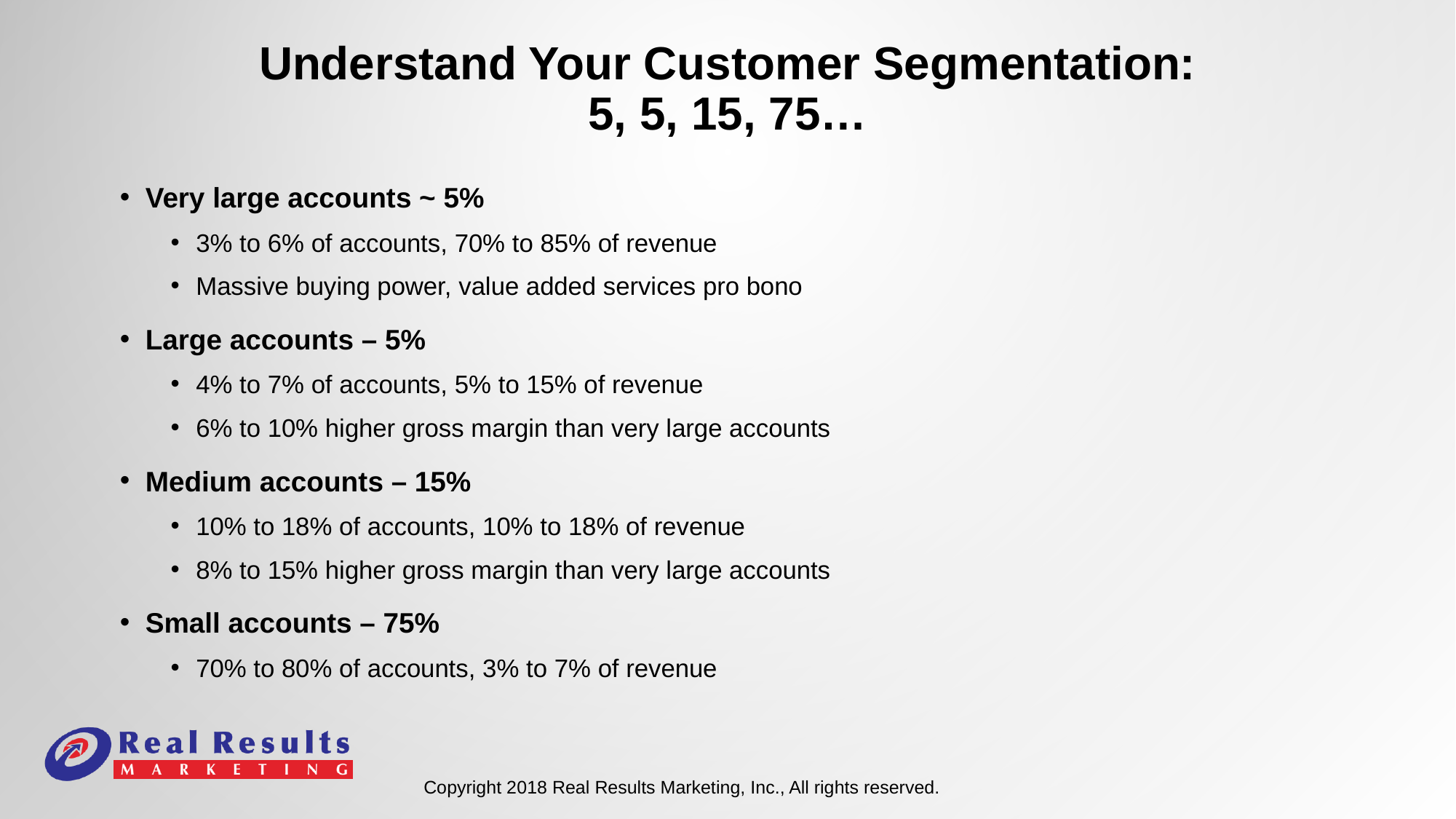

# Understand Your Customer Segmentation: 5, 5, 15, 75…
Very large accounts ~ 5%
3% to 6% of accounts, 70% to 85% of revenue
Massive buying power, value added services pro bono
Large accounts – 5%
4% to 7% of accounts, 5% to 15% of revenue
6% to 10% higher gross margin than very large accounts
Medium accounts – 15%
10% to 18% of accounts, 10% to 18% of revenue
8% to 15% higher gross margin than very large accounts
Small accounts – 75%
70% to 80% of accounts, 3% to 7% of revenue
Copyright 2018 Real Results Marketing, Inc., All rights reserved.